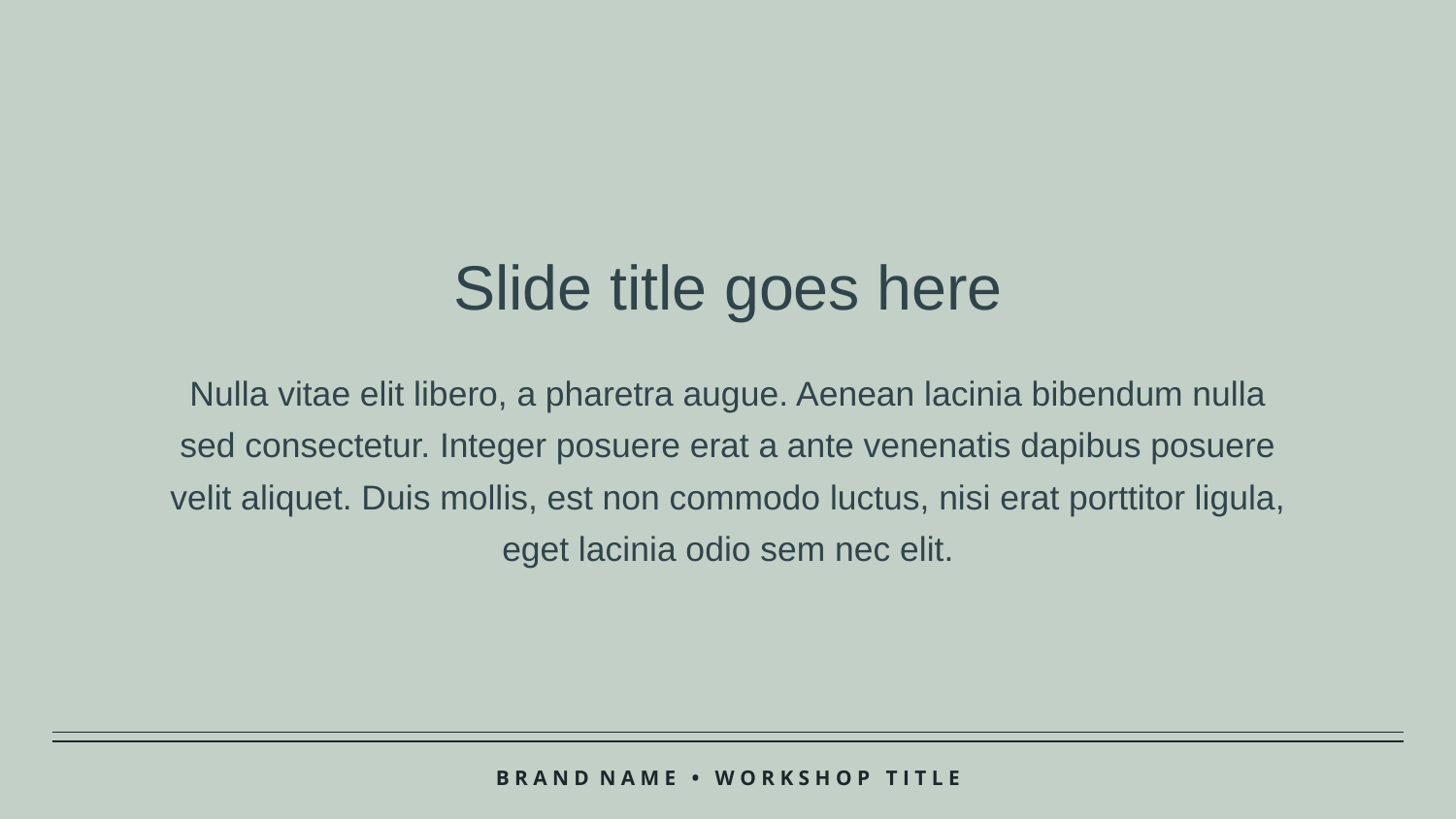

# Slide title goes here
Nulla vitae elit libero, a pharetra augue. Aenean lacinia bibendum nulla sed consectetur. Integer posuere erat a ante venenatis dapibus posuere velit aliquet. Duis mollis, est non commodo luctus, nisi erat porttitor ligula, eget lacinia odio sem nec elit.
B R A N D  N A M E   •   W O R K S H O P   T I T L E